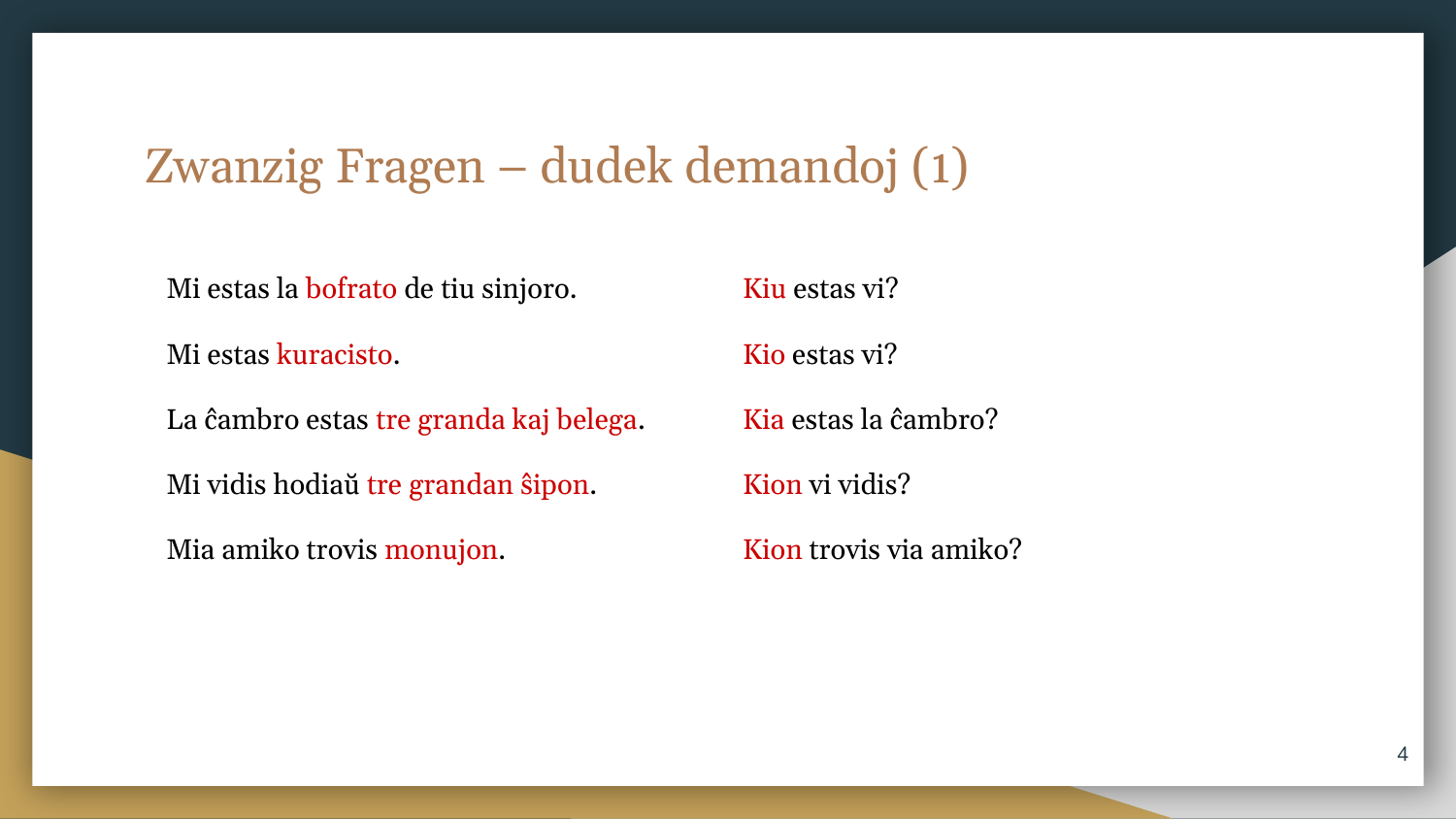

Zwanzig Fragen – dudek demandoj (1)

| Mi estas la bofrato de tiu sinjoro. | Kiu estas vi? |
| --- | --- |
| Mi estas kuracisto. | Kio estas vi? |
| La ĉambro estas tre granda kaj belega. | Kia estas la ĉambro? |
| Mi vidis hodiaŭ tre grandan ŝipon. | Kion vi vidis? |
| Mia amiko trovis monujon. | Kion trovis via amiko? |
4